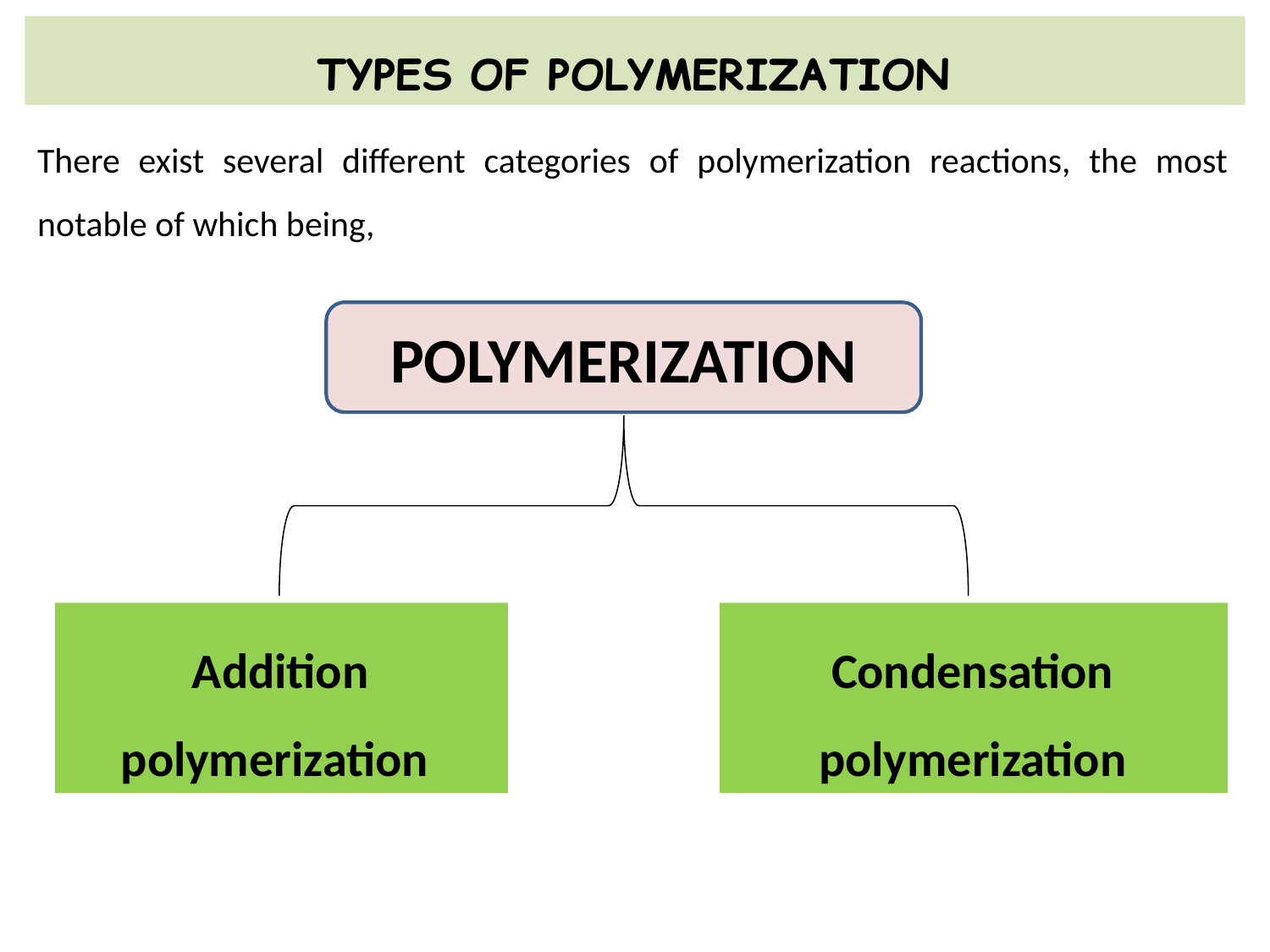

TYPES OF POLYMERIZATION
There exist several different categories of polymerization reactions, the most notable of which being,

POLYMERIZATION
Addition polymerization
Condensation polymerization